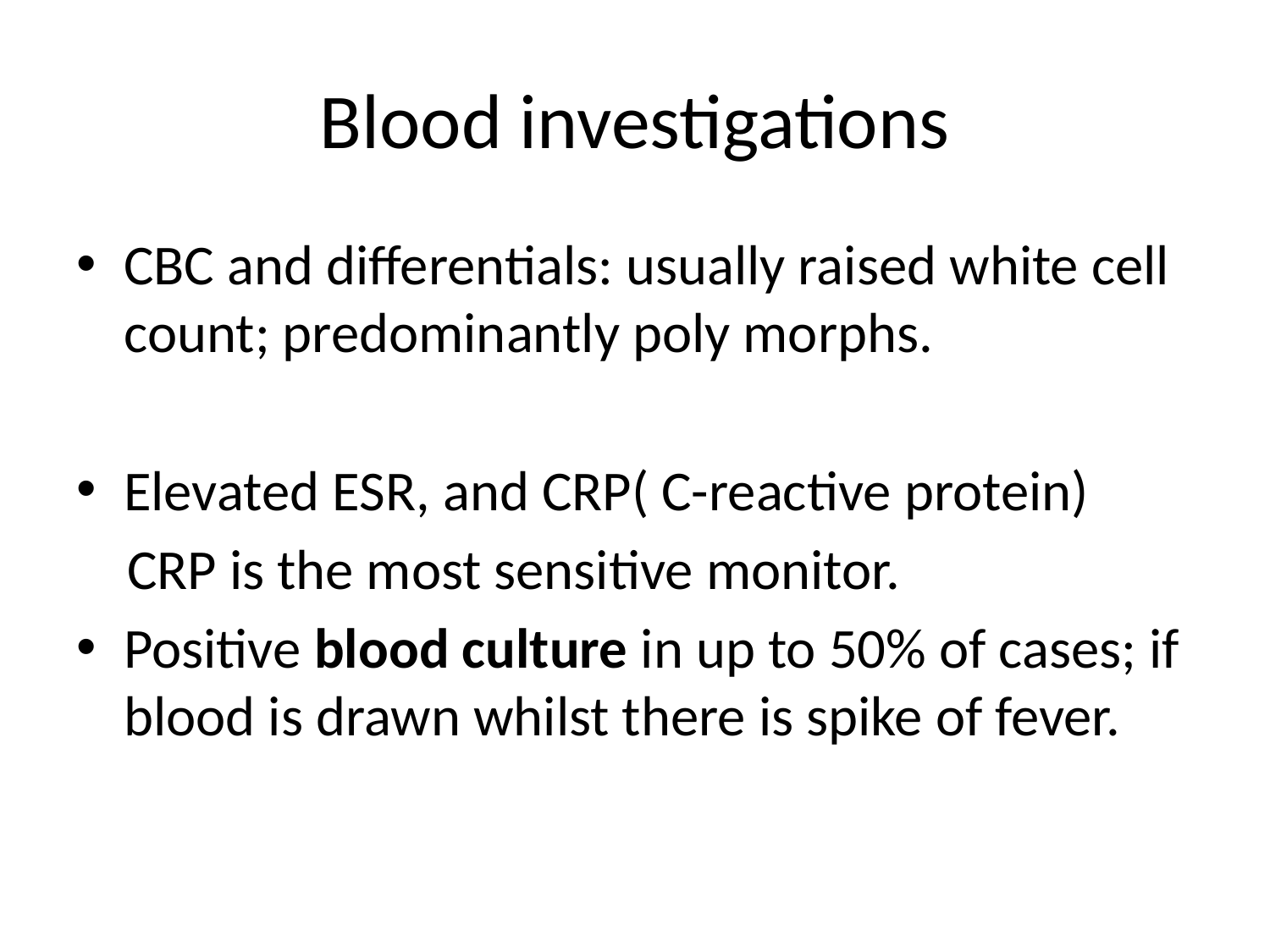

# Blood investigations
CBC and differentials: usually raised white cell count; predominantly poly morphs.

Elevated ESR, and CRP( C-reactive protein)
    CRP is the most sensitive monitor.
Positive blood culture in up to 50% of cases; if blood is drawn whilst there is spike of fever.